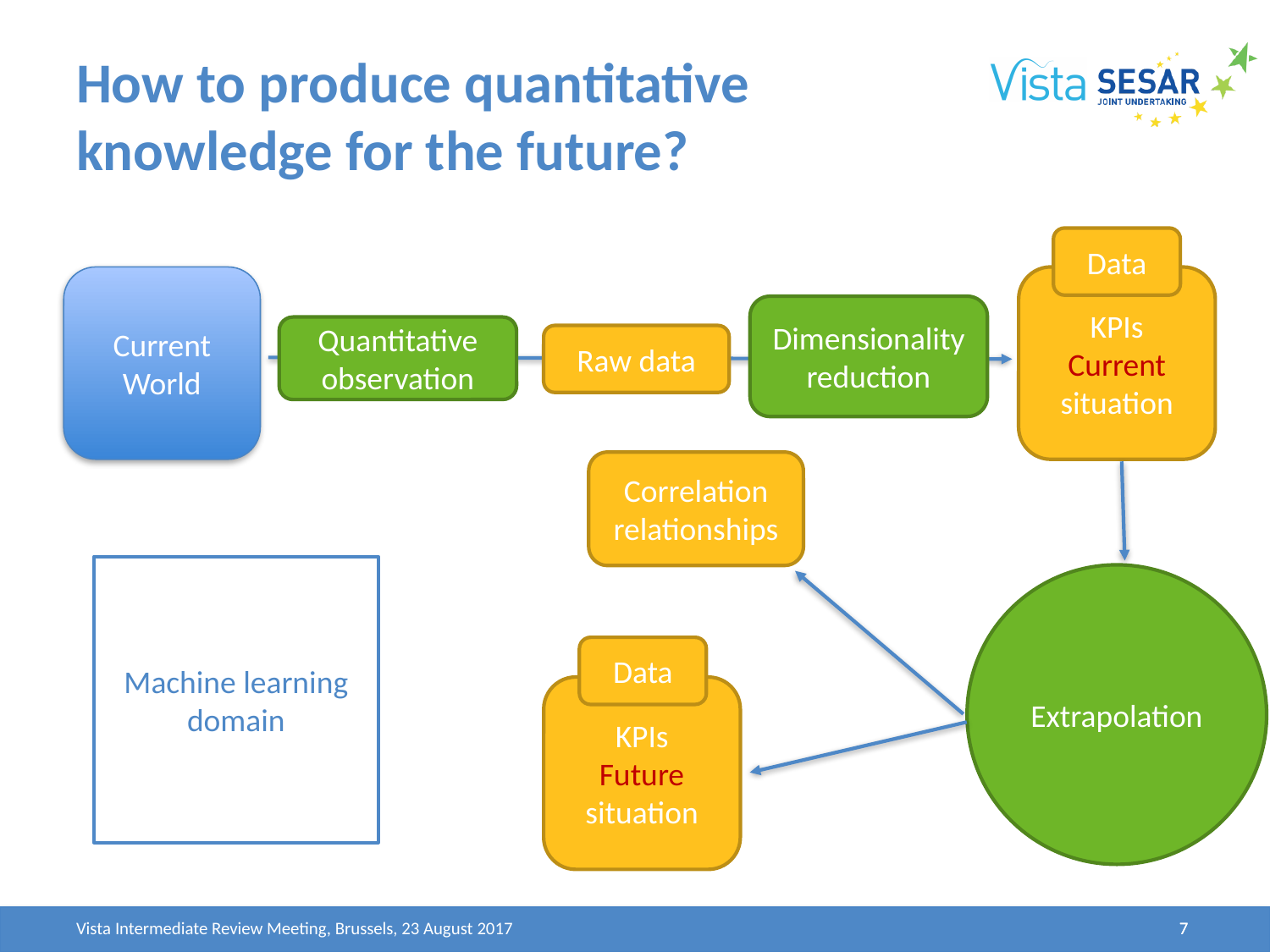

# How to produce quantitative knowledge for the future?

Data
Current
World
KPIs
Current situation
Dimensionalityreduction
Quantitative observation
Raw data
Correlation relationships
Machine learning domain
Extrapolation
Data
KPIs
Future situation
Vista Intermediate Review Meeting, Brussels, 23 August 2017
7
7